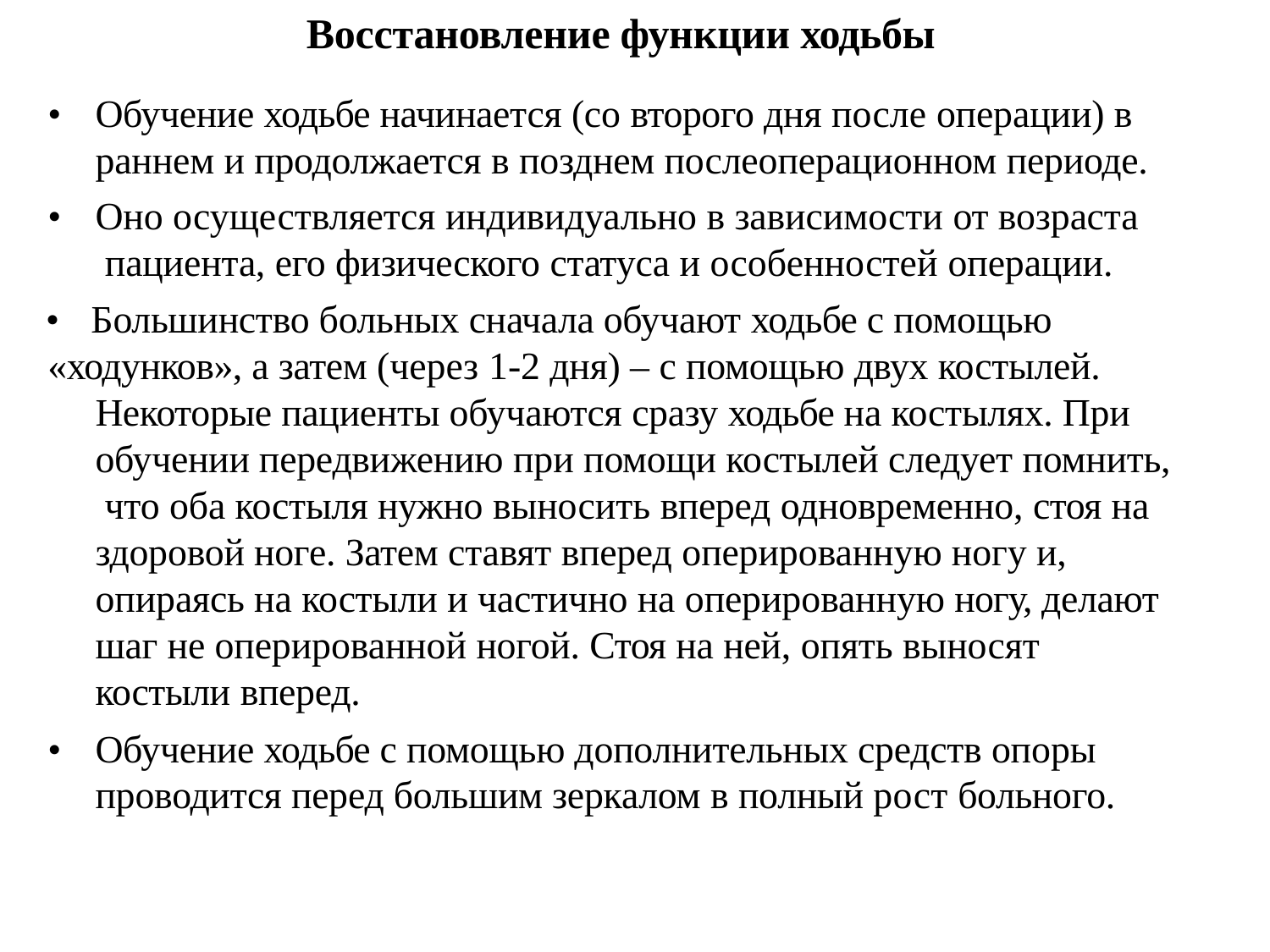

# Восстановление функции ходьбы
•	Обучение ходьбе начинается (со второго дня после операции) в  раннем и продолжается в позднем послеоперационном периоде.
•	Оно осуществляется индивидуально в зависимости от возраста  пациента, его физического статуса и особенностей операции.
•	Большинство больных сначала обучают ходьбе с помощью
«ходунков», а затем (через 1-2 дня) – с помощью двух костылей.  Некоторые пациенты обучаются сразу ходьбе на костылях. При  обучении передвижению при помощи костылей следует помнить,  что оба костыля нужно выносить вперед одновременно, стоя на  здоровой ноге. Затем ставят вперед оперированную ногу и,  опираясь на костыли и частично на оперированную ногу, делают  шаг не оперированной ногой. Стоя на ней, опять выносят  костыли вперед.
•	Обучение ходьбе с помощью дополнительных средств опоры  проводится перед большим зеркалом в полный рост больного.